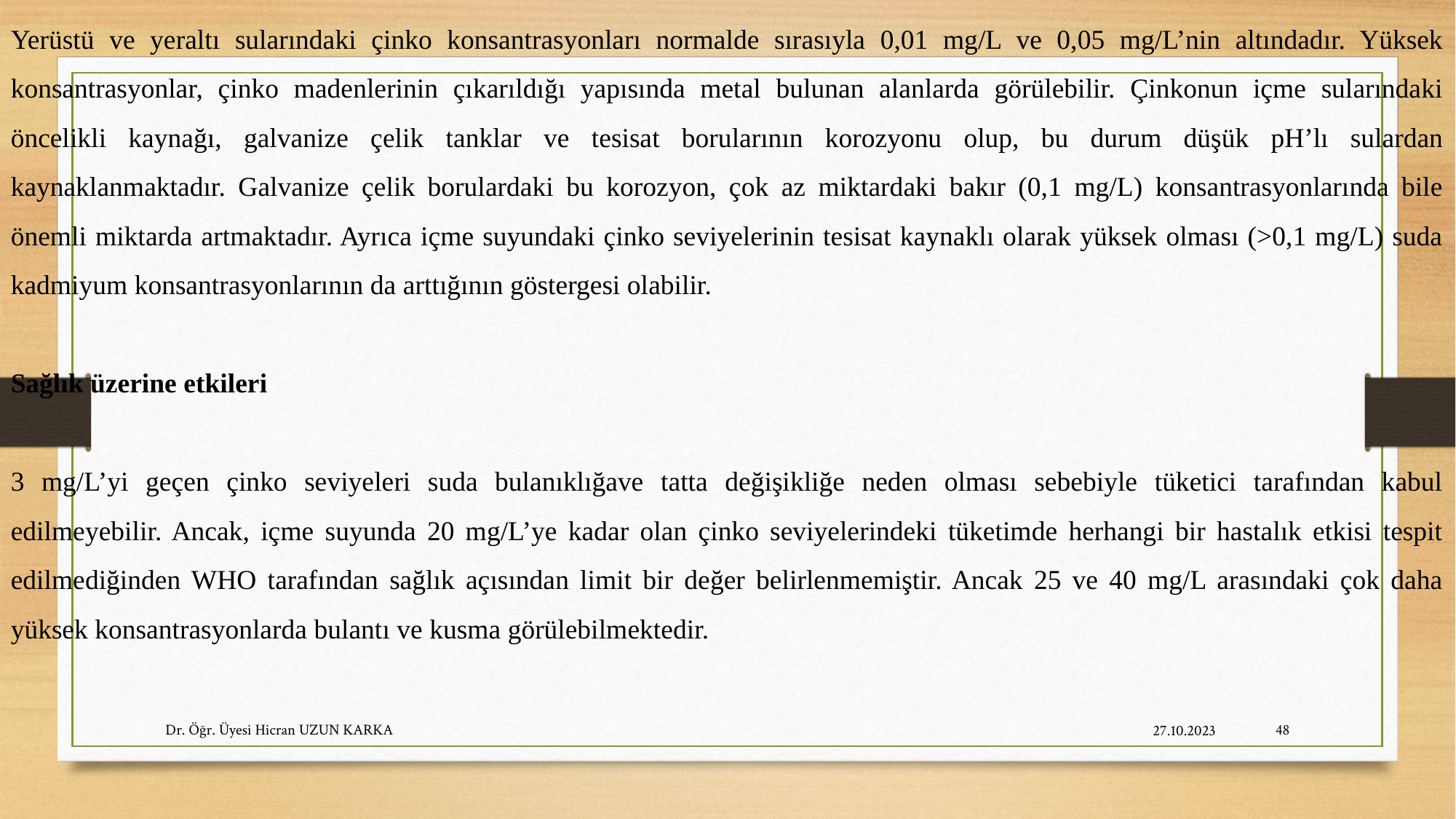

Yerüstü ve yeraltı sularındaki çinko konsantrasyonları normalde sırasıyla 0,01 mg/L ve 0,05 mg/L’nin altındadır. Yüksek konsantrasyonlar, çinko madenlerinin çıkarıldığı yapısında metal bulunan alanlarda görülebilir. Çinkonun içme sularındaki öncelikli kaynağı, galvanize çelik tanklar ve tesisat borularının korozyonu olup, bu durum düşük pH’lı sulardan kaynaklanmaktadır. Galvanize çelik borulardaki bu korozyon, çok az miktardaki bakır (0,1 mg/L) konsantrasyonlarında bile önemli miktarda artmaktadır. Ayrıca içme suyundaki çinko seviyelerinin tesisat kaynaklı olarak yüksek olması (>0,1 mg/L) suda kadmiyum konsantrasyonlarının da arttığının göstergesi olabilir.

Sağlık üzerine etkileri

3 mg/L’yi geçen çinko seviyeleri suda bulanıklığave tatta değişikliğe neden olması sebebiyle tüketici tarafından kabul edilmeyebilir. Ancak, içme suyunda 20 mg/L’ye kadar olan çinko seviyelerindeki tüketimde herhangi bir hastalık etkisi tespit edilmediğinden WHO tarafından sağlık açısından limit bir değer belirlenmemiştir. Ancak 25 ve 40 mg/L arasındaki çok daha yüksek konsantrasyonlarda bulantı ve kusma görülebilmektedir.
Dr. Öğr. Üyesi Hicran UZUN KARKA
27.10.2023
48